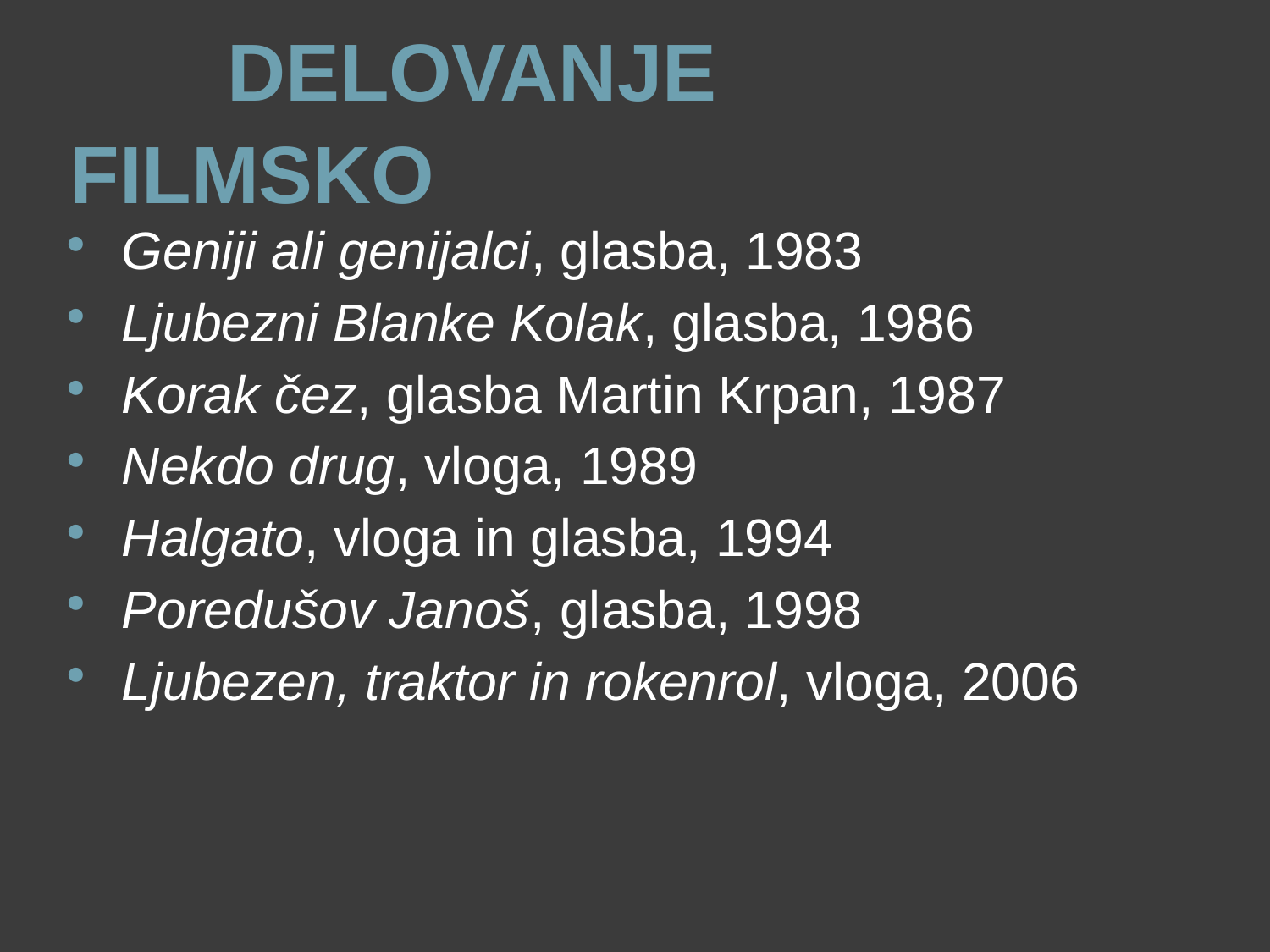

# DELOVANJE  FILMSKO
Geniji ali genijalci, glasba, 1983
Ljubezni Blanke Kolak, glasba, 1986
Korak čez, glasba Martin Krpan, 1987
Nekdo drug, vloga, 1989
Halgato, vloga in glasba, 1994
Poredušov Janoš, glasba, 1998
Ljubezen, traktor in rokenrol, vloga, 2006